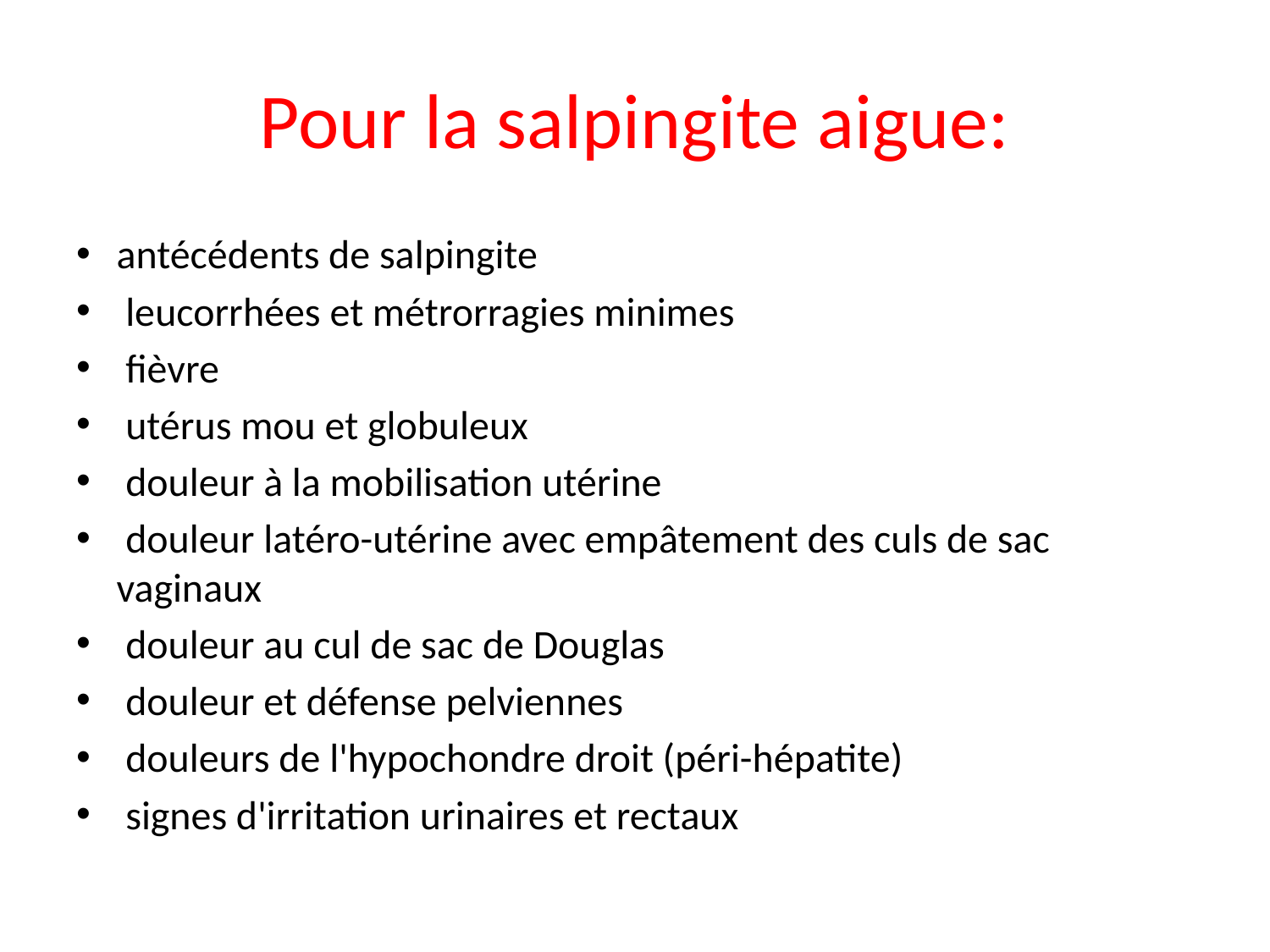

# Pour la salpingite aigue:
antécédents de salpingite
 leucorrhées et métrorragies minimes
 fièvre
 utérus mou et globuleux
 douleur à la mobilisation utérine
 douleur latéro-utérine avec empâtement des culs de sac vaginaux
 douleur au cul de sac de Douglas
 douleur et défense pelviennes
 douleurs de l'hypochondre droit (péri-hépatite)
 signes d'irritation urinaires et rectaux